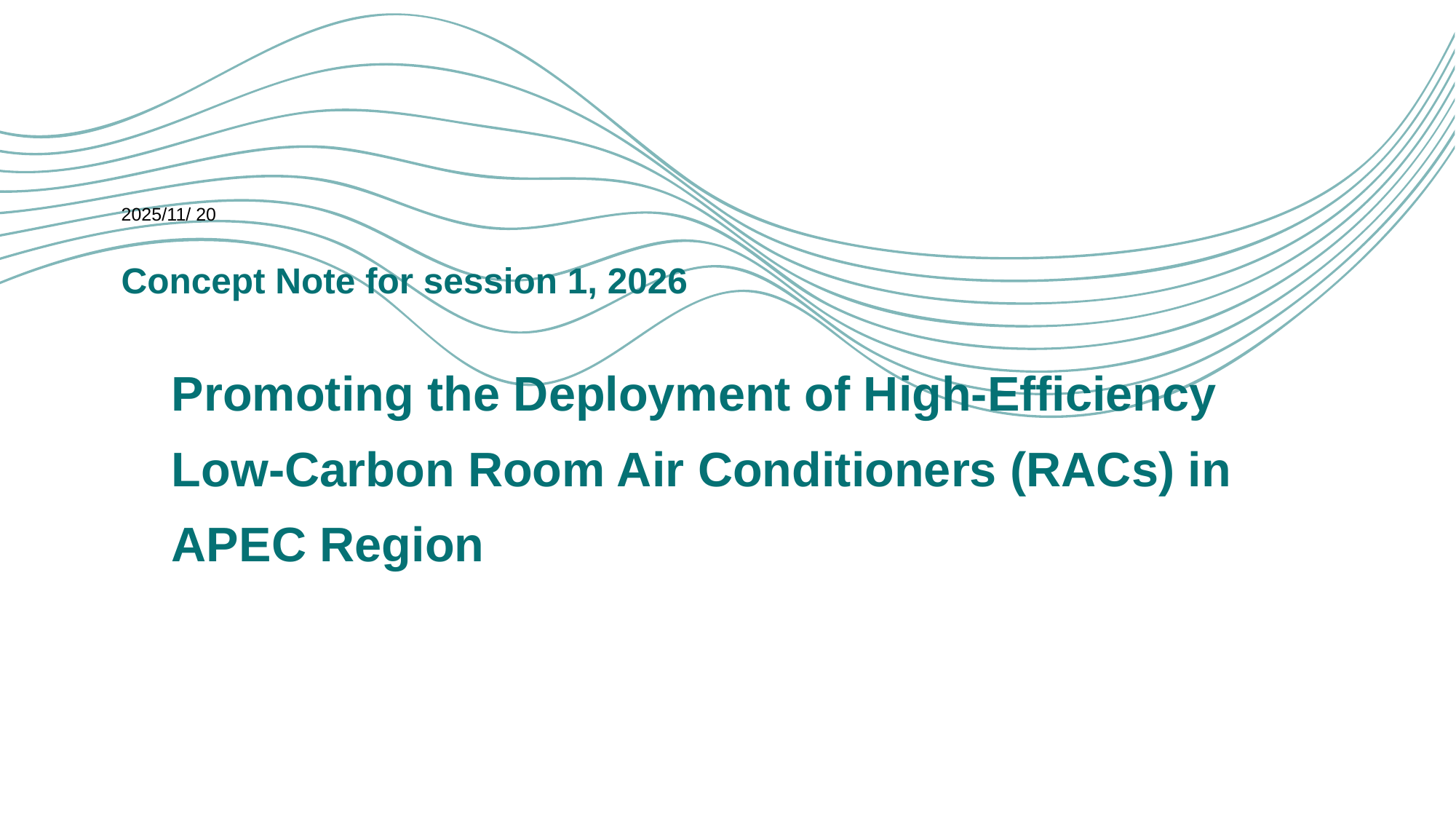

2025/11/ 20
# Concept Note for session 1, 2026
Promoting the Deployment of High-Efficiency Low-Carbon Room Air Conditioners (RACs) in APEC Region